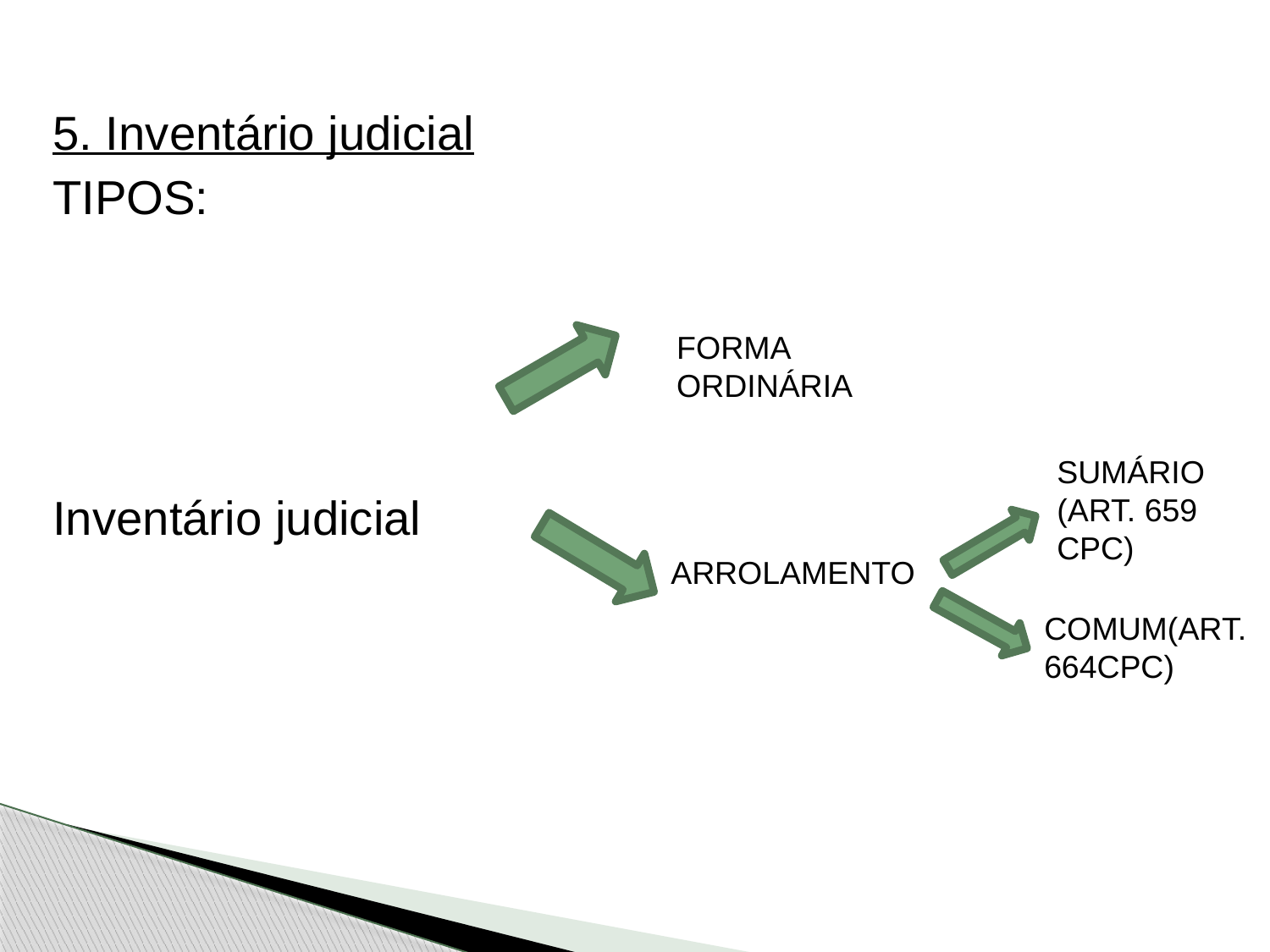

5. Inventário judicial
TIPOS:

Inventário judicial
FORMA ORDINÁRIA

SUMÁRIO (ART. 659 CPC)

ARROLAMENTO
COMUM(ART. 664CPC)